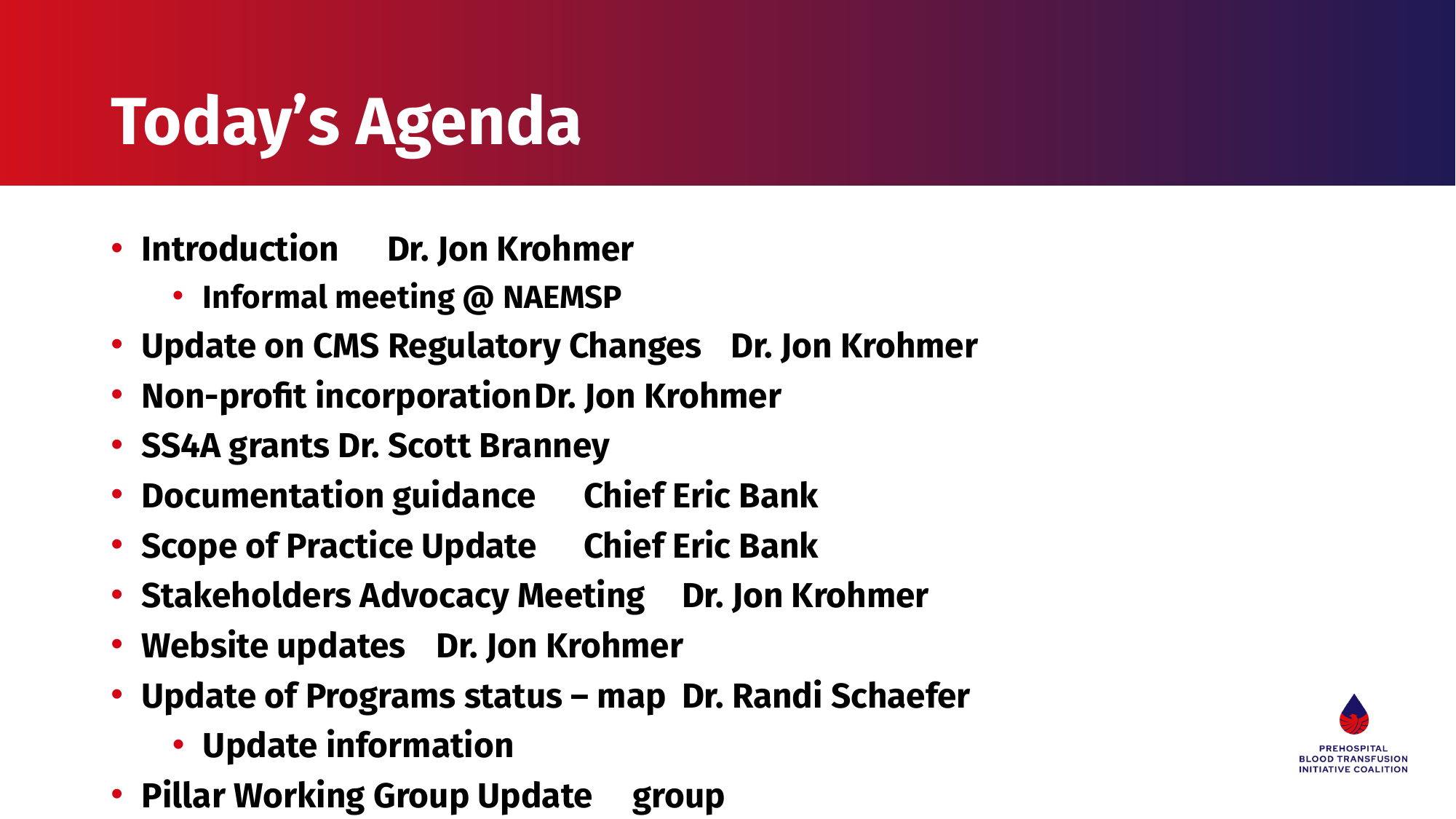

# Today’s Agenda
Introduction					Dr. Jon Krohmer
Informal meeting @ NAEMSP
Update on CMS Regulatory Changes		Dr. Jon Krohmer
Non-profit incorporation			Dr. Jon Krohmer
SS4A grants					Dr. Scott Branney
Documentation guidance			Chief Eric Bank
Scope of Practice Update			Chief Eric Bank
Stakeholders Advocacy Meeting		Dr. Jon Krohmer
Website updates				Dr. Jon Krohmer
Update of Programs status – map		Dr. Randi Schaefer
Update information
Pillar Working Group Update			group